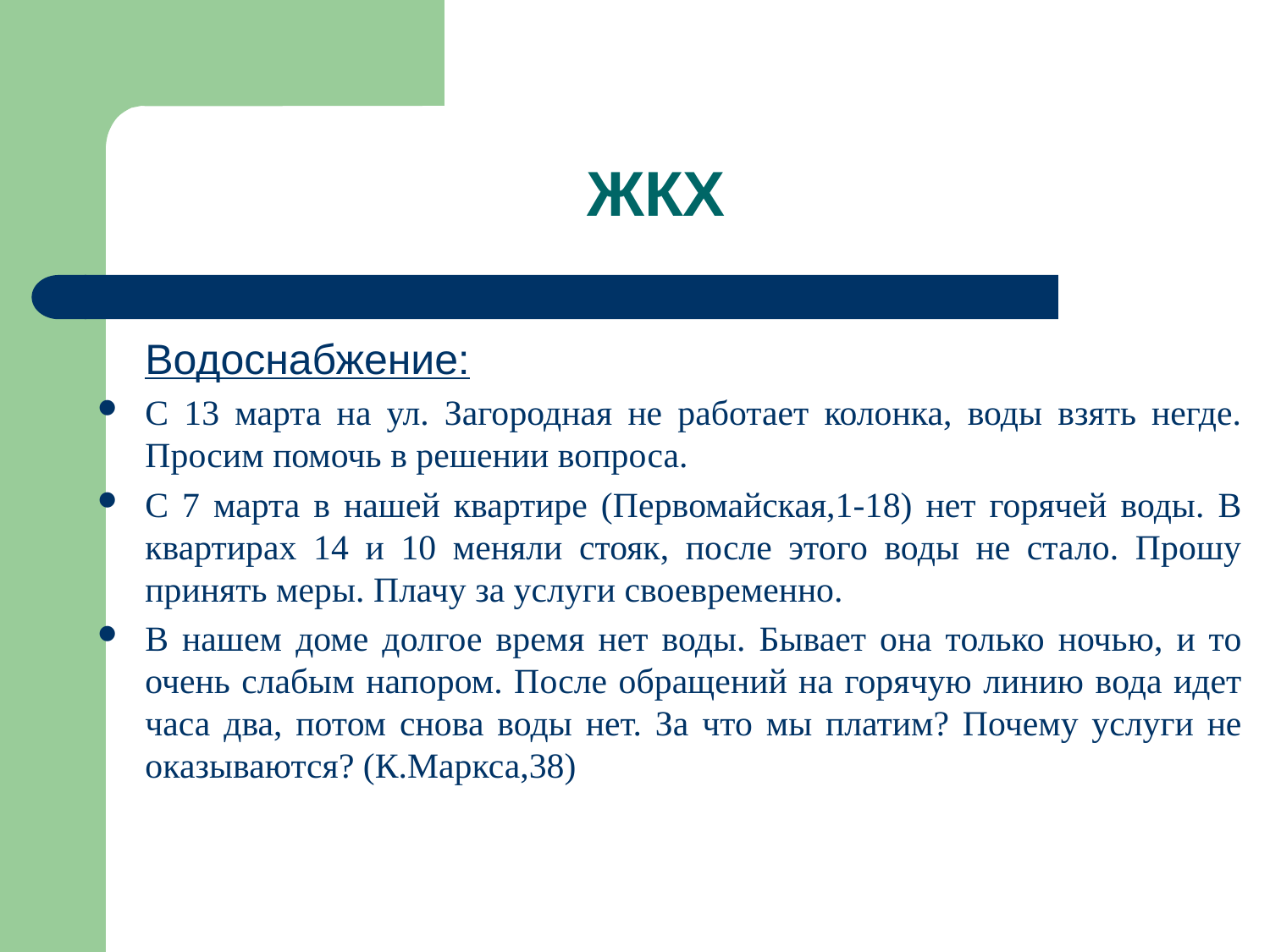

# ЖКХ
	Водоснабжение:
С 13 марта на ул. Загородная не работает колонка, воды взять негде. Просим помочь в решении вопроса.
С 7 марта в нашей квартире (Первомайская,1-18) нет горячей воды. В квартирах 14 и 10 меняли стояк, после этого воды не стало. Прошу принять меры. Плачу за услуги своевременно.
В нашем доме долгое время нет воды. Бывает она только ночью, и то очень слабым напором. После обращений на горячую линию вода идет часа два, потом снова воды нет. За что мы платим? Почему услуги не оказываются? (К.Маркса,38)